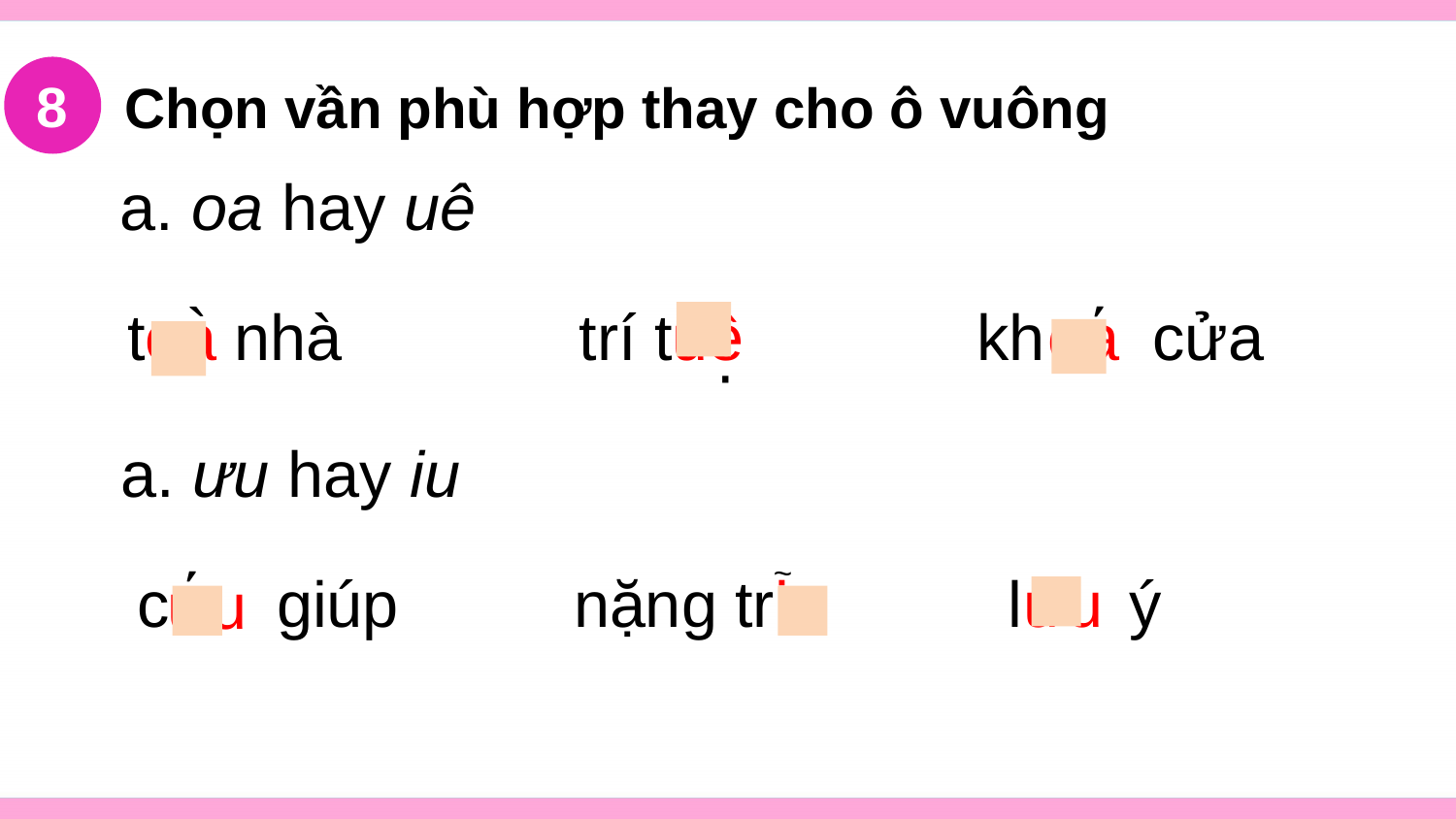

8
Chọn vần phù hợp thay cho ô vuông
a. oa hay uê
`
΄
t     nhà	         trí t                 kh      cửa
oa
oa
uê

·
a. ưu hay iu
~
΄
ưu
iu
c      giúp		nặng tr	        l      ý
ưu